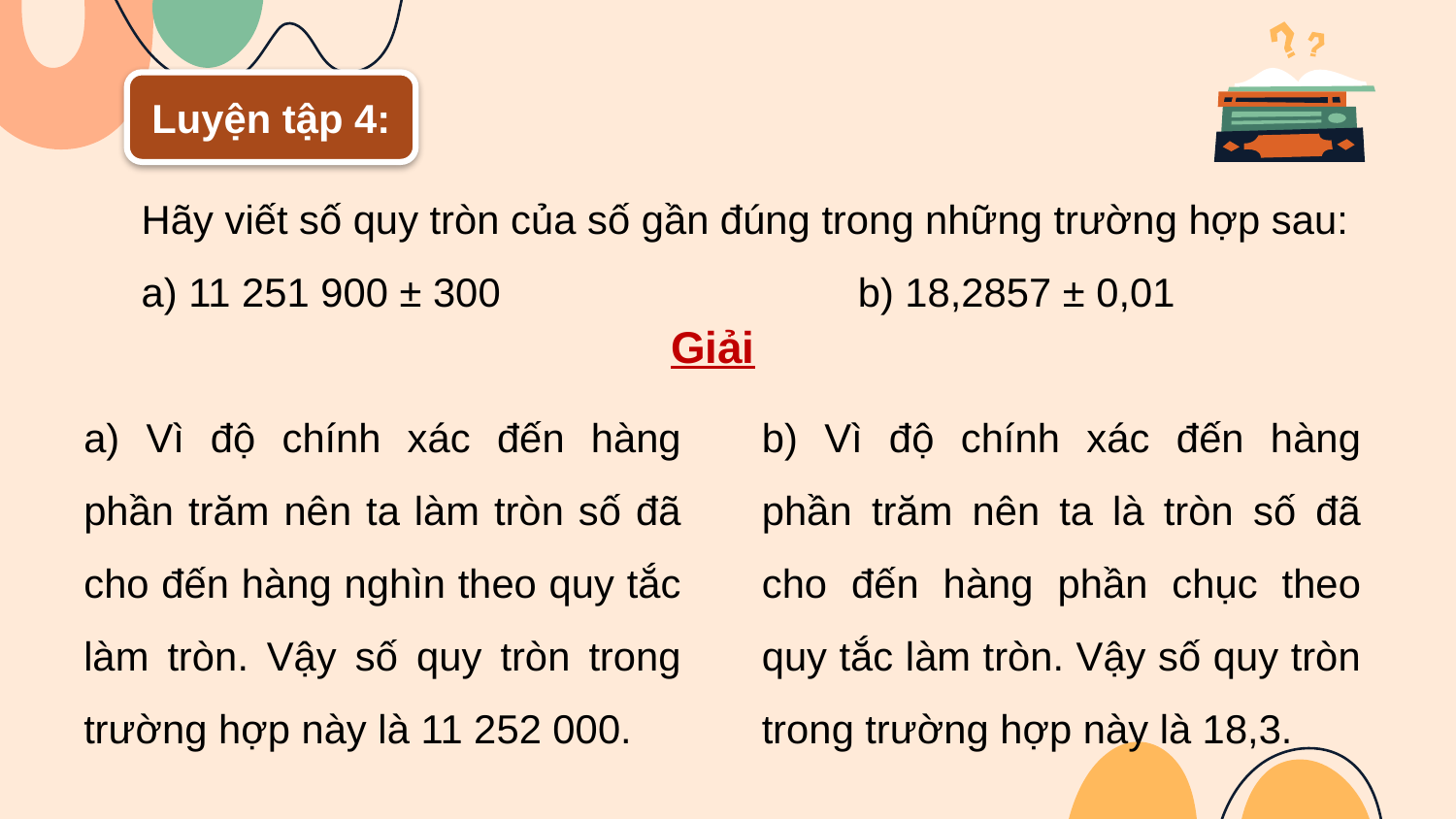

Luyện tập 4:
Hãy viết số quy tròn của số gần đúng trong những trường hợp sau:
a) 11 251 900 ± 300                                b) 18,2857 ± 0,01
Giải
a) Vì độ chính xác đến hàng phần trăm nên ta làm tròn số đã cho đến hàng nghìn theo quy tắc làm tròn. Vậy số quy tròn trong trường hợp này là 11 252 000.
b) Vì độ chính xác đến hàng phần trăm nên ta là tròn số đã cho đến hàng phần chục theo quy tắc làm tròn. Vậy số quy tròn trong trường hợp này là 18,3.